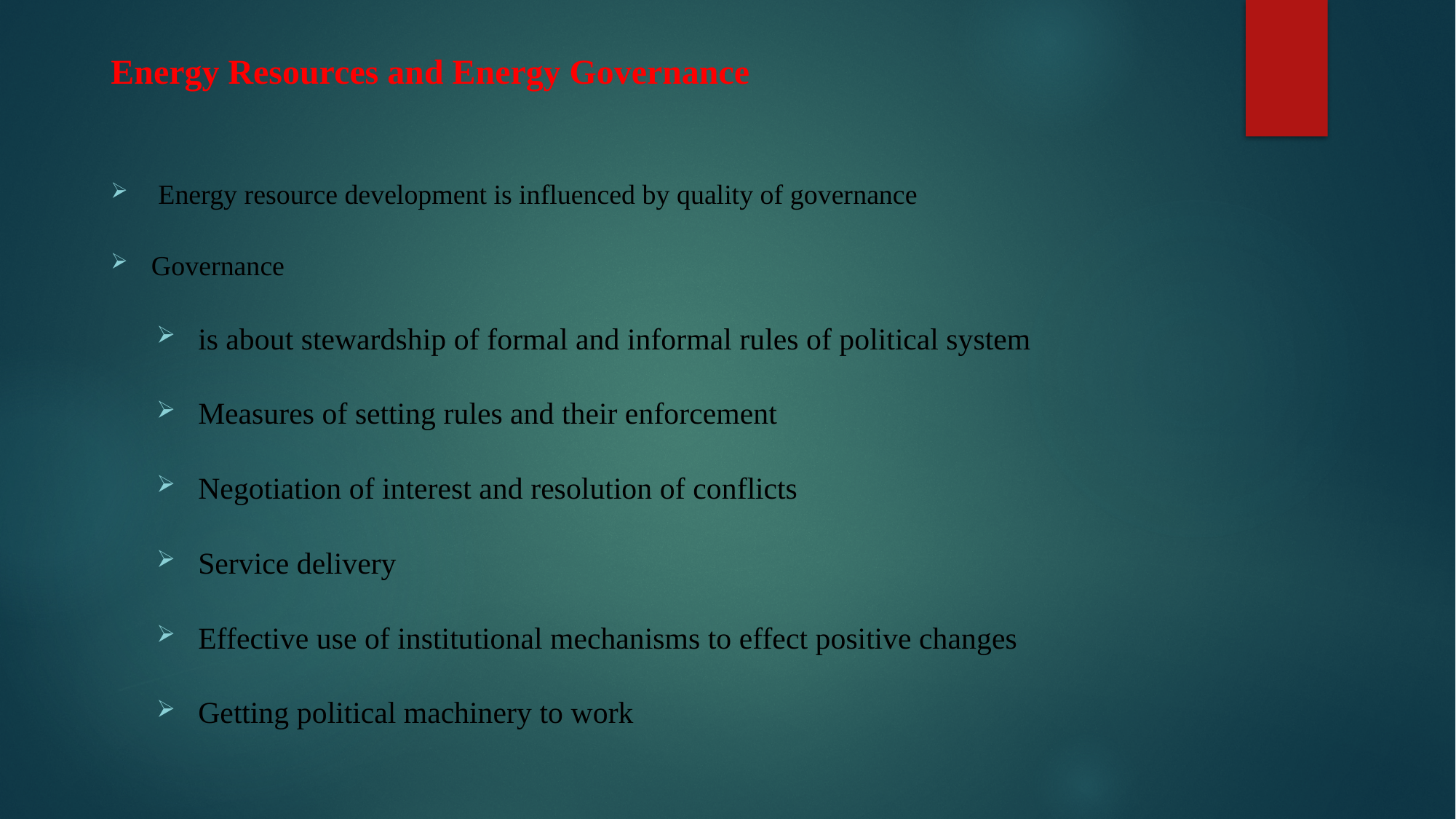

# Energy Resources and Energy Governance
 Energy resource development is influenced by quality of governance
Governance
is about stewardship of formal and informal rules of political system
Measures of setting rules and their enforcement
Negotiation of interest and resolution of conflicts
Service delivery
Effective use of institutional mechanisms to effect positive changes
Getting political machinery to work